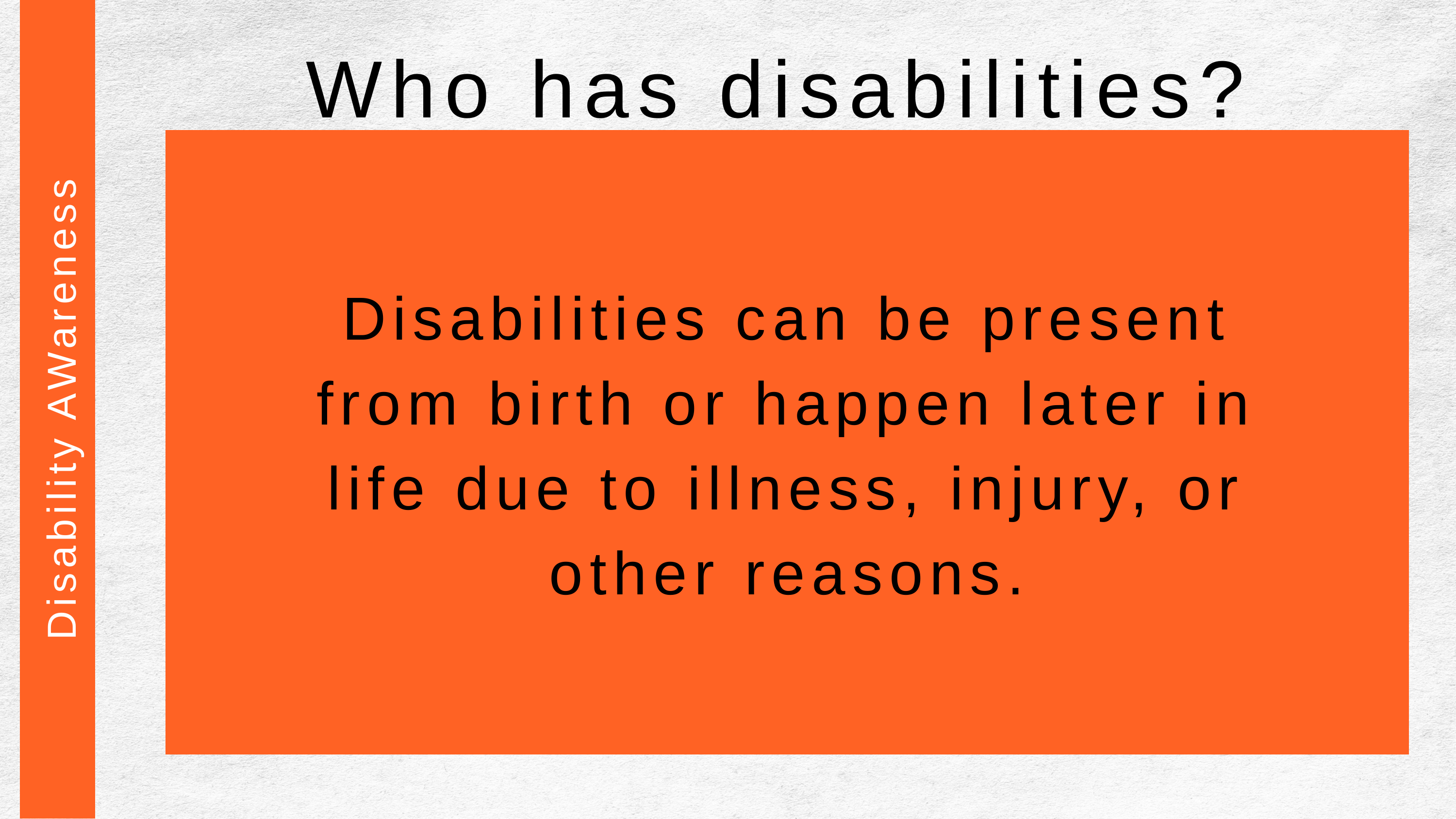

Who has disabilities?

Disabilities can be present from birth or happen later in life due to illness, injury, or other reasons.
 Disability AWareness